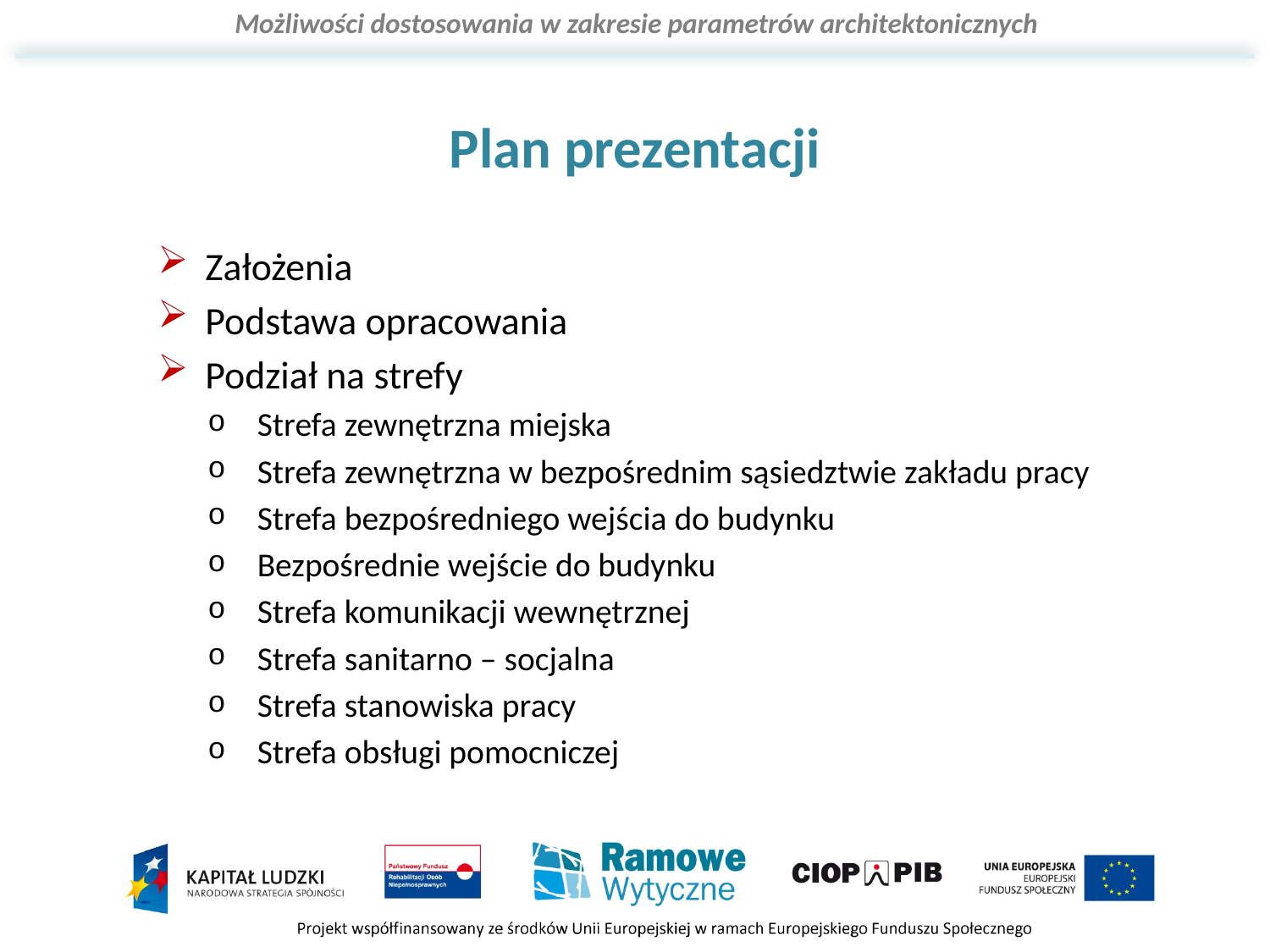

# Plan prezentacji
Założenia
Podstawa opracowania
Podział na strefy
Strefa zewnętrzna miejska
Strefa zewnętrzna w bezpośrednim sąsiedztwie zakładu pracy
Strefa bezpośredniego wejścia do budynku
Bezpośrednie wejście do budynku
Strefa komunikacji wewnętrznej
Strefa sanitarno – socjalna
Strefa stanowiska pracy
Strefa obsługi pomocniczej